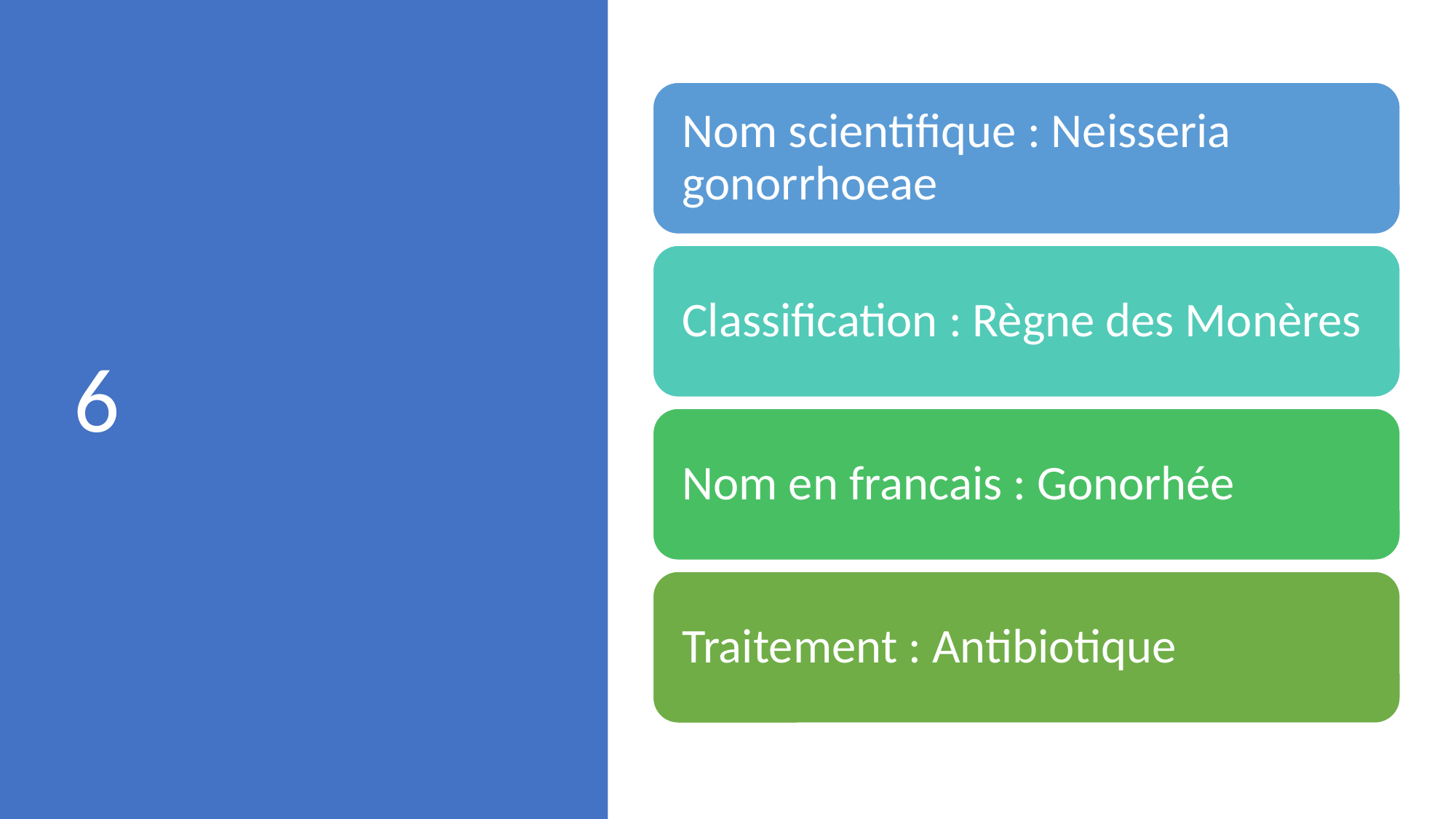

# 6
Nom scientifique : Neisseria gonorrhoeae
Classification : Règne des Monères
Nom en francais : Gonorhée
Traitement : Antibiotique